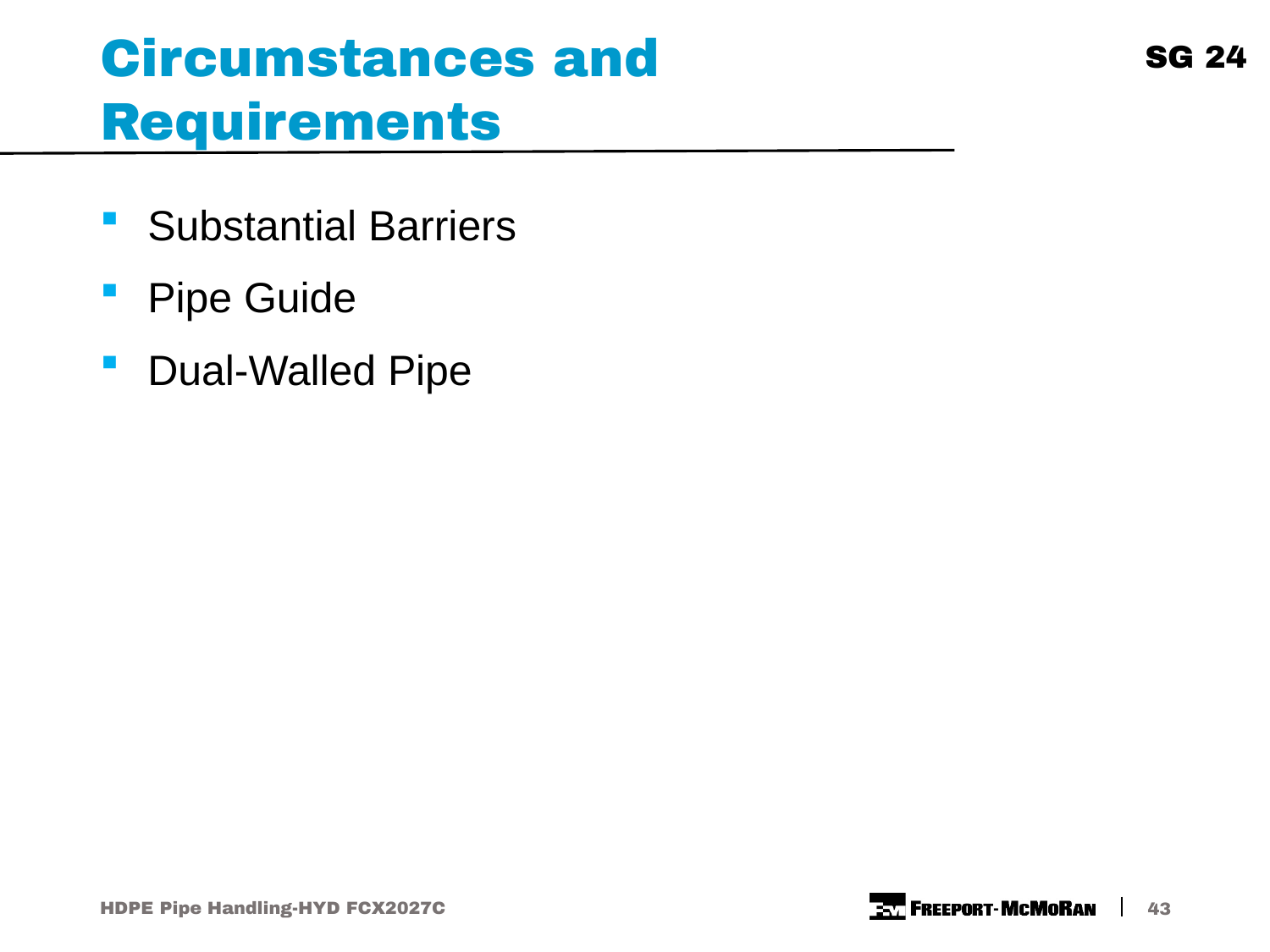

SG 24
Circumstances and Requirements
Substantial Barriers
Pipe Guide
Dual-Walled Pipe

HDPE Pipe Handling-HYD FCX2027C
	43